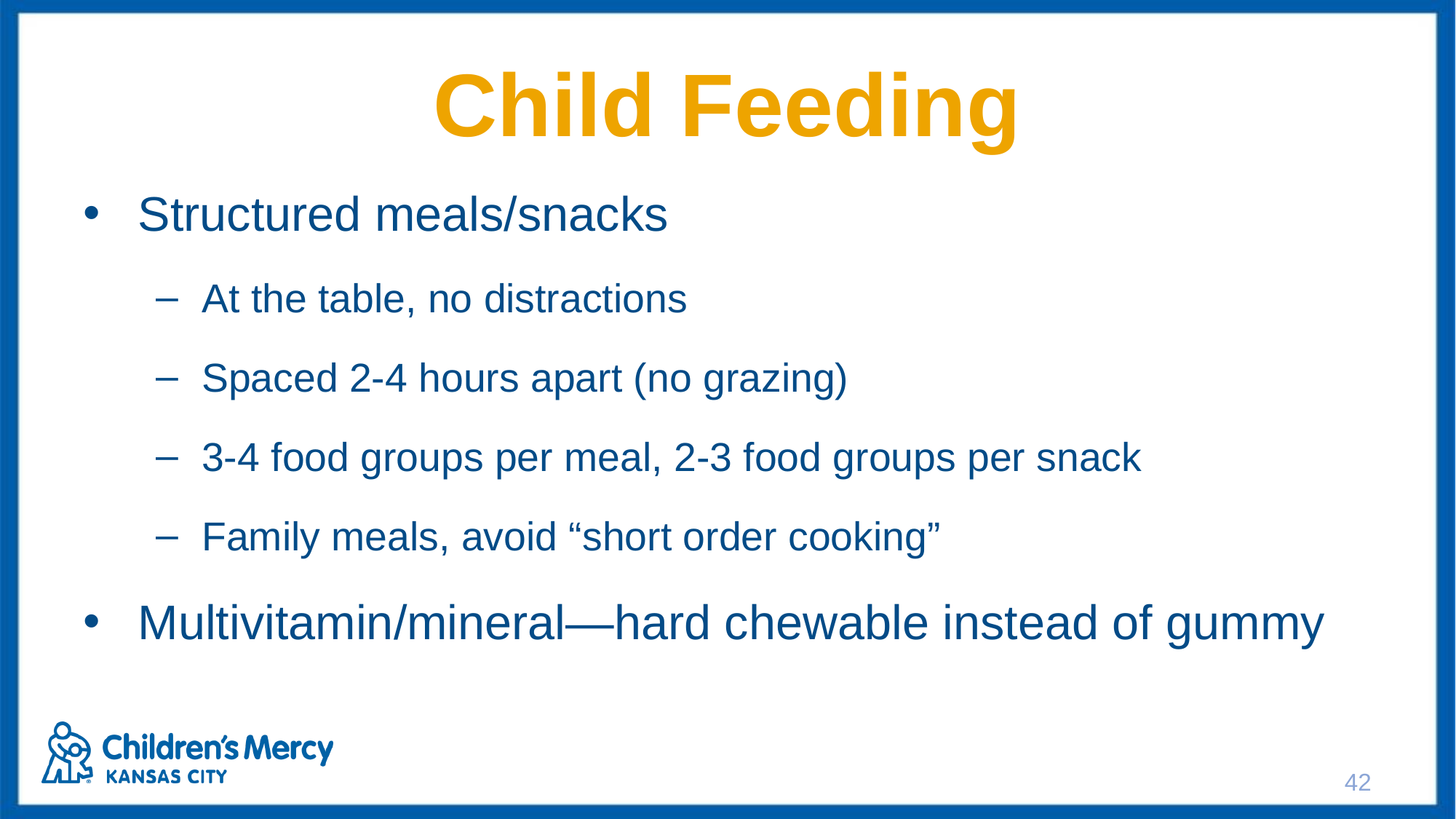

# Child Feeding
Structured meals/snacks
At the table, no distractions
Spaced 2-4 hours apart (no grazing)
3-4 food groups per meal, 2-3 food groups per snack
Family meals, avoid “short order cooking”
Multivitamin/mineral—hard chewable instead of gummy

42